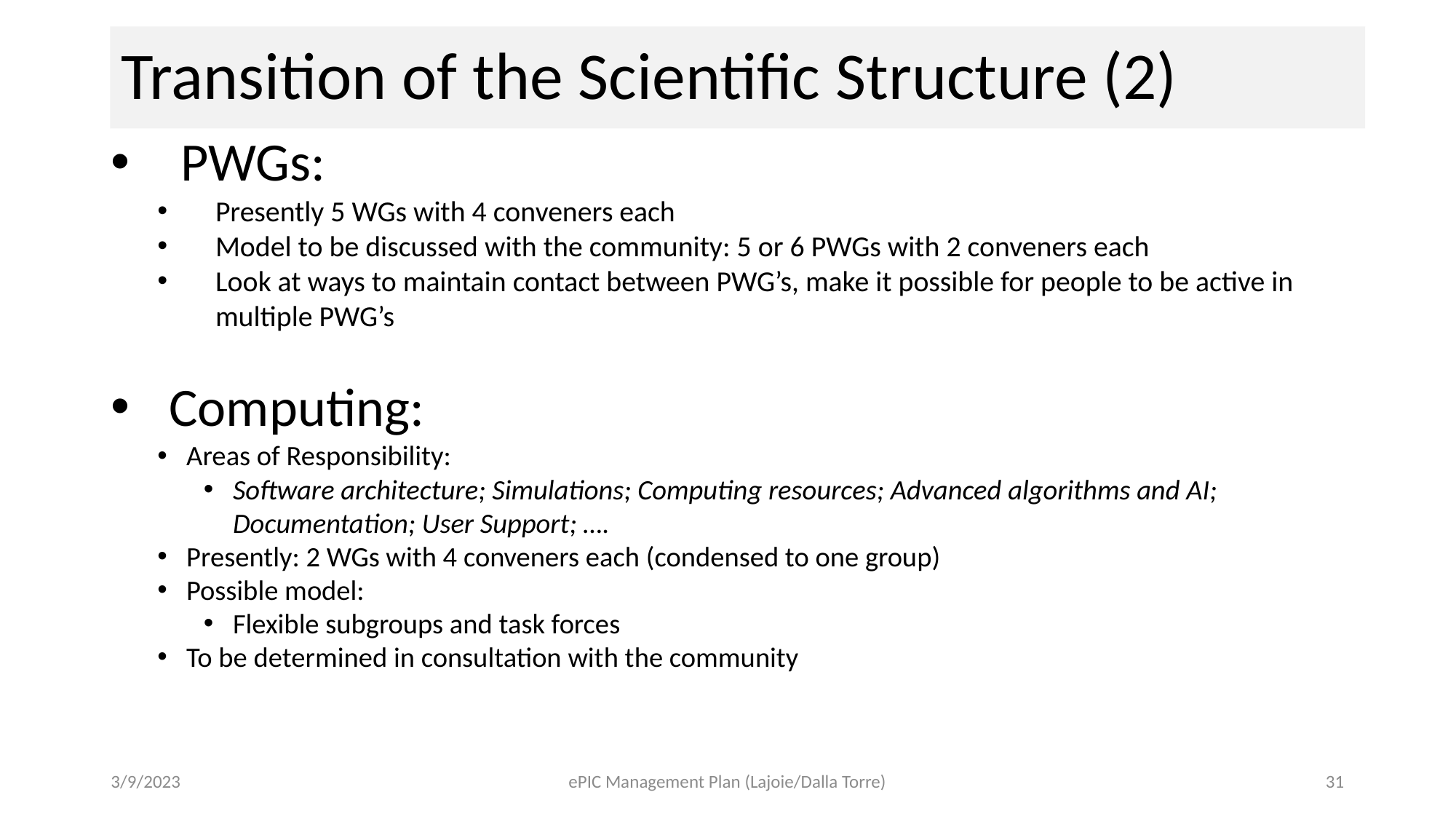

Transition of the Scientific Structure (2)
PWGs:
Presently 5 WGs with 4 conveners each
Model to be discussed with the community: 5 or 6 PWGs with 2 conveners each
Look at ways to maintain contact between PWG’s, make it possible for people to be active in multiple PWG’s

Computing:
Areas of Responsibility:
Software architecture; Simulations; Computing resources; Advanced algorithms and AI; Documentation; User Support; ….
Presently: 2 WGs with 4 conveners each (condensed to one group)
Possible model:
Flexible subgroups and task forces
To be determined in consultation with the community
3/9/2023
ePIC Management Plan (Lajoie/Dalla Torre)
31